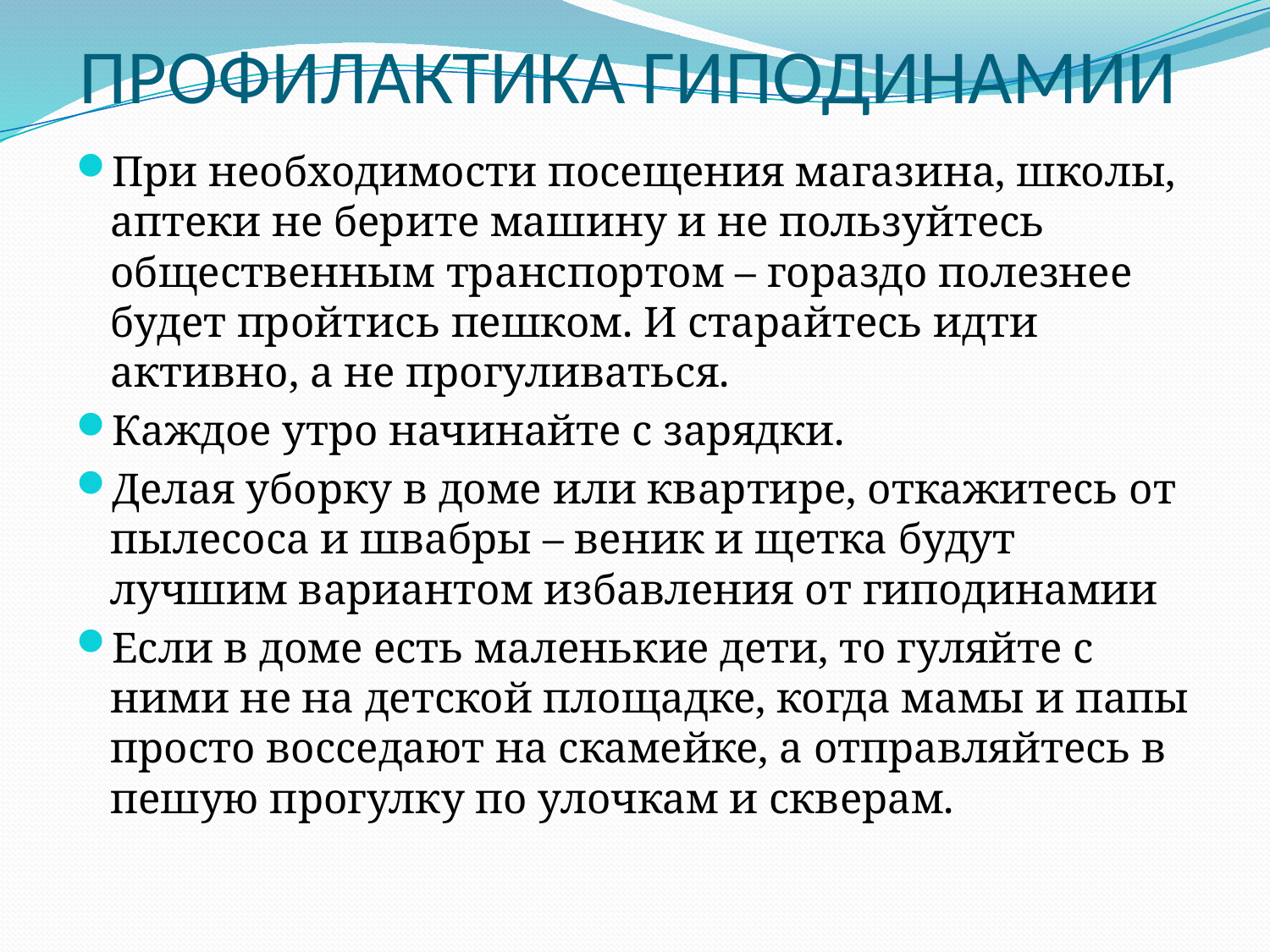

# ПРОФИЛАКТИКА ГИПОДИНАМИИ
При необходимости посещения магазина, школы, аптеки не берите машину и не пользуйтесь общественным транспортом – гораздо полезнее будет пройтись пешком. И старайтесь идти активно, а не прогуливаться.
Каждое утро начинайте с зарядки.
Делая уборку в доме или квартире, откажитесь от пылесоса и швабры – веник и щетка будут лучшим вариантом избавления от гиподинамии
Если в доме есть маленькие дети, то гуляйте с ними не на детской площадке, когда мамы и папы просто восседают на скамейке, а отправляйтесь в пешую прогулку по улочкам и скверам.